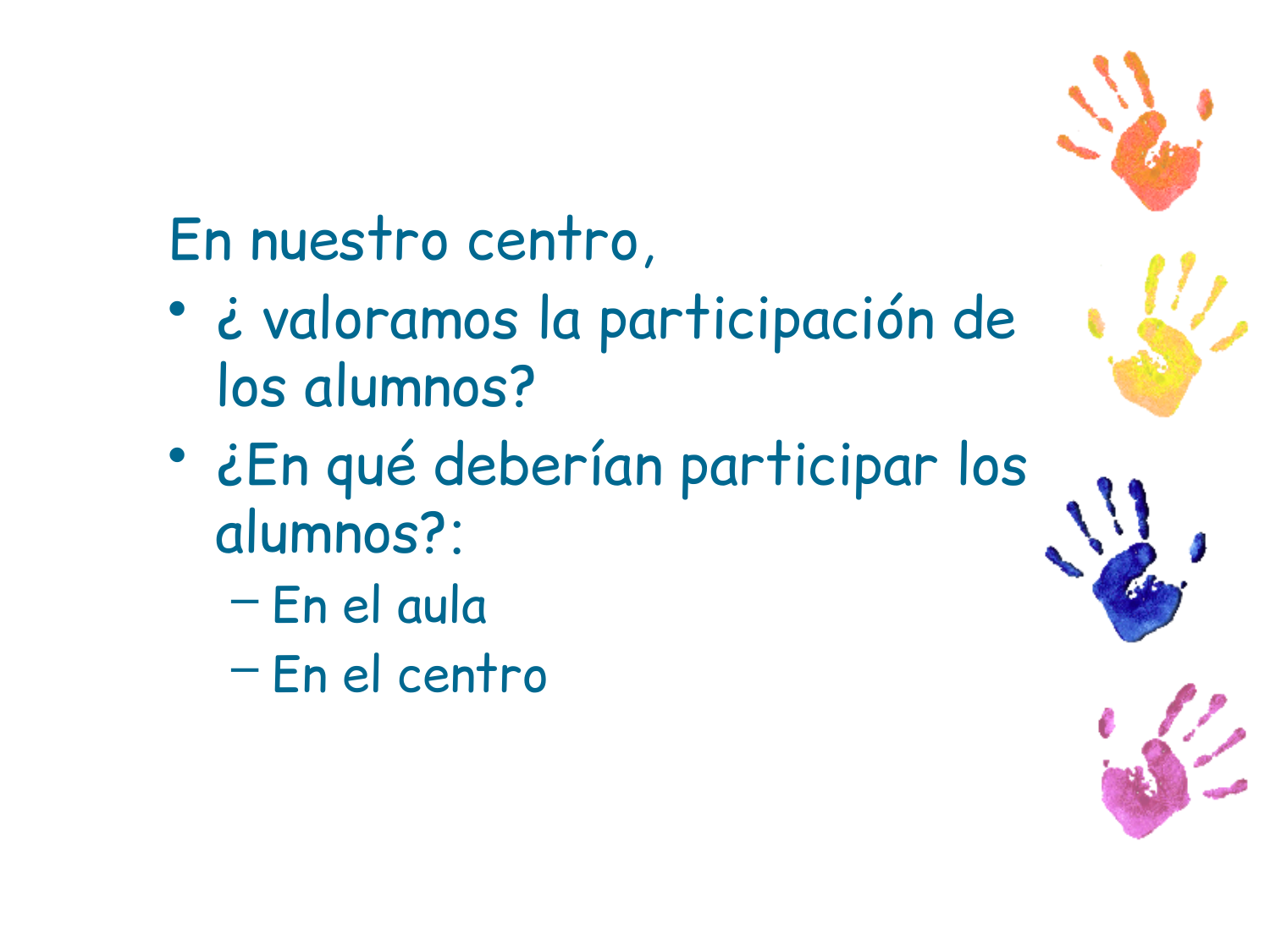

En nuestro centro,
¿ valoramos la participación de los alumnos?
¿En qué deberían participar los alumnos?:
En el aula
En el centro